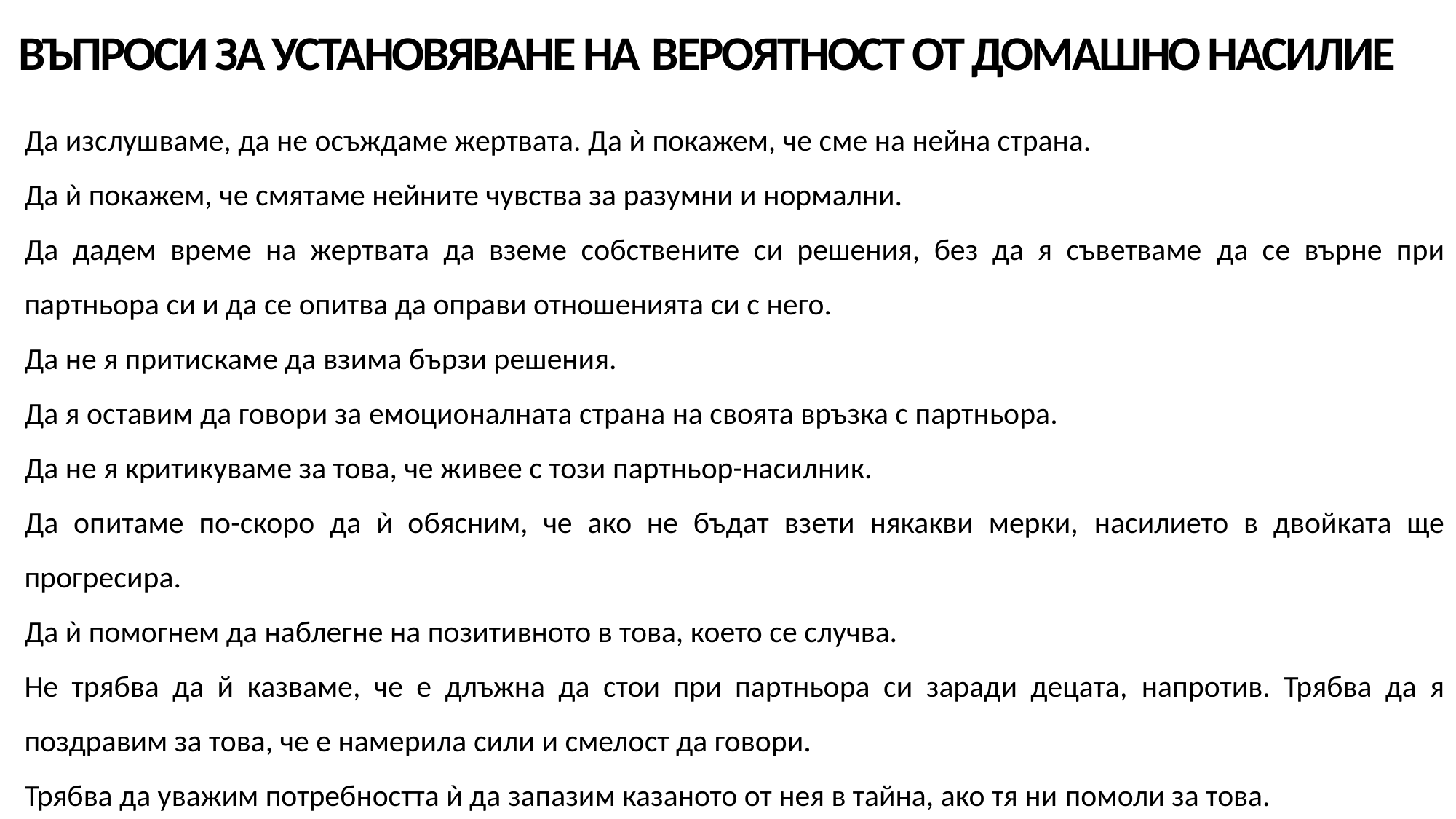

ВЪПРОСИ ЗА УСТАНОВЯВАНЕ НА ВЕРОЯТНОСТ ОТ ДОМАШНО НАСИЛИЕ
Да изслушваме, да не осъждаме жертвата. Да ѝ покажем, че сме на нейна страна.
Да ѝ покажем, че смятаме нейните чувства за разумни и нормални.
Да дадем време на жертвата да вземе собствените си решения, без да я съветваме да се върне при партньора си и да се опитва да оправи отношенията си с него.
Да не я притискаме да взима бързи решения.
Да я оставим да говори за емоционалната страна на своята връзка с партньора.
Да не я критикуваме за това, че живее с този партньор-насилник.
Да опитаме по-скоро да ѝ обясним, че ако не бъдат взети някакви мерки, насилието в двойката ще прогресира.
Да ѝ помогнем да наблегне на позитивното в това, което се случва.
Не трябва да й казваме, че е длъжна да стои при партньора си заради децата, напротив. Трябва да я поздравим за това, че е намерила сили и смелост да говори.
Трябва да уважим потребността ѝ да запазим казаното от нея в тайна, ако тя ни помоли за това.